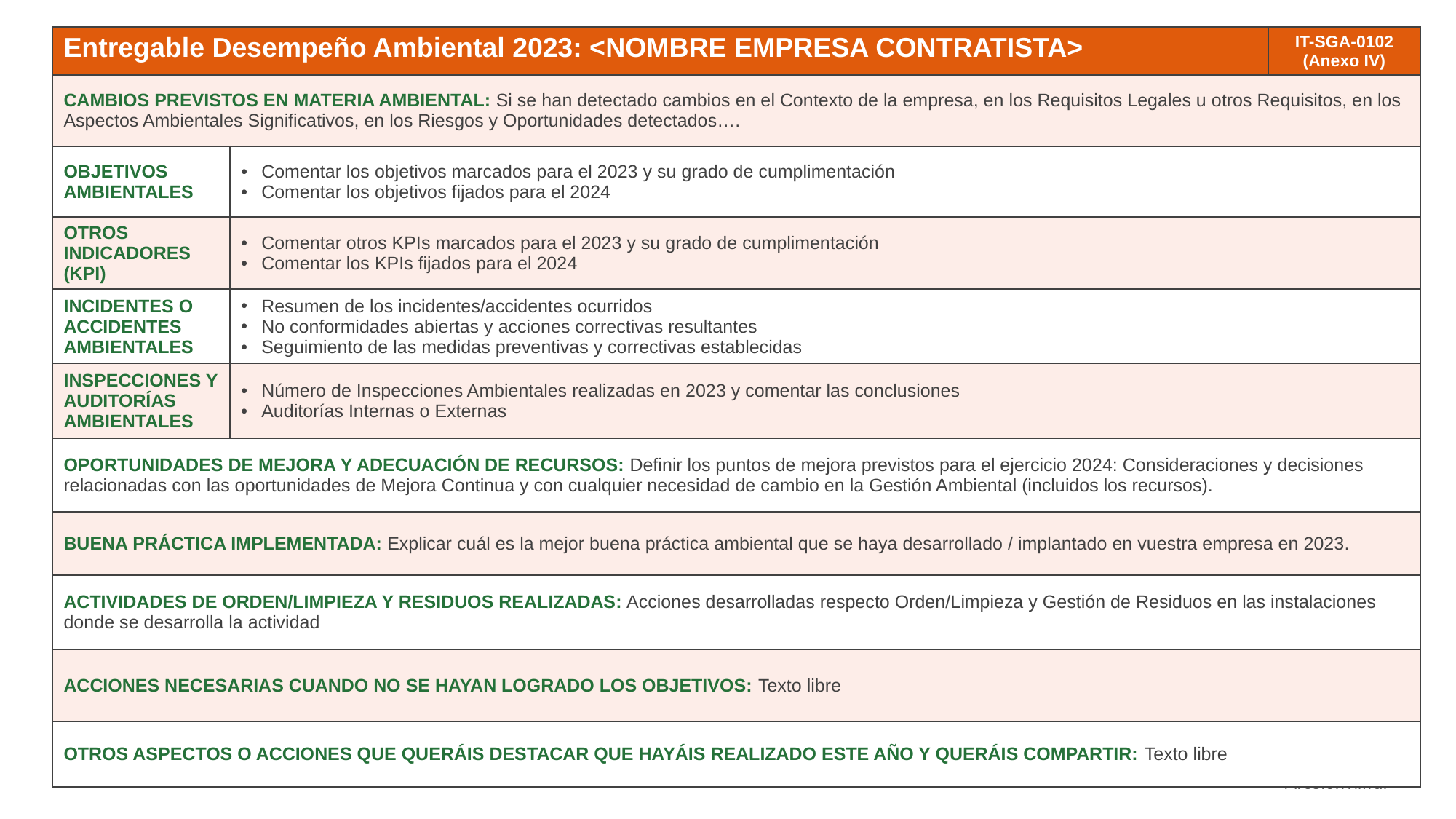

| Entregable Desempeño Ambiental 2023: <NOMBRE EMPRESA CONTRATISTA> |  | IT-SGA-0102 (Anexo IV) |
| --- | --- | --- |
| CAMBIOS PREVISTOS EN MATERIA AMBIENTAL: Si se han detectado cambios en el Contexto de la empresa, en los Requisitos Legales u otros Requisitos, en los Aspectos Ambientales Significativos, en los Riesgos y Oportunidades detectados…. |  |  |
| OBJETIVOS AMBIENTALES | Comentar los objetivos marcados para el 2023 y su grado de cumplimentación Comentar los objetivos fijados para el 2024 |  |
| OTROS INDICADORES (KPI) | Comentar otros KPIs marcados para el 2023 y su grado de cumplimentación Comentar los KPIs fijados para el 2024 |  |
| INCIDENTES O ACCIDENTES AMBIENTALES | Resumen de los incidentes/accidentes ocurridos No conformidades abiertas y acciones correctivas resultantes Seguimiento de las medidas preventivas y correctivas establecidas |  |
| INSPECCIONES Y AUDITORÍAS AMBIENTALES | Número de Inspecciones Ambientales realizadas en 2023 y comentar las conclusiones Auditorías Internas o Externas |  |
| OPORTUNIDADES DE MEJORA Y ADECUACIÓN DE RECURSOS: Definir los puntos de mejora previstos para el ejercicio 2024: Consideraciones y decisiones relacionadas con las oportunidades de Mejora Continua y con cualquier necesidad de cambio en la Gestión Ambiental (incluidos los recursos). |  |  |
| BUENA PRÁCTICA IMPLEMENTADA: Explicar cuál es la mejor buena práctica ambiental que se haya desarrollado / implantado en vuestra empresa en 2023. |  |  |
| ACTIVIDADES DE ORDEN/LIMPIEZA Y RESIDUOS REALIZADAS: Acciones desarrolladas respecto Orden/Limpieza y Gestión de Residuos en las instalaciones donde se desarrolla la actividad |  |  |
| ACCIONES NECESARIAS CUANDO NO SE HAYAN LOGRADO LOS OBJETIVOS: Texto libre |  |  |
| OTROS ASPECTOS O ACCIONES QUE QUERÁIS DESTACAR QUE HAYÁIS REALIZADO ESTE AÑO Y QUERÁIS COMPARTIR: Texto libre |  |  |